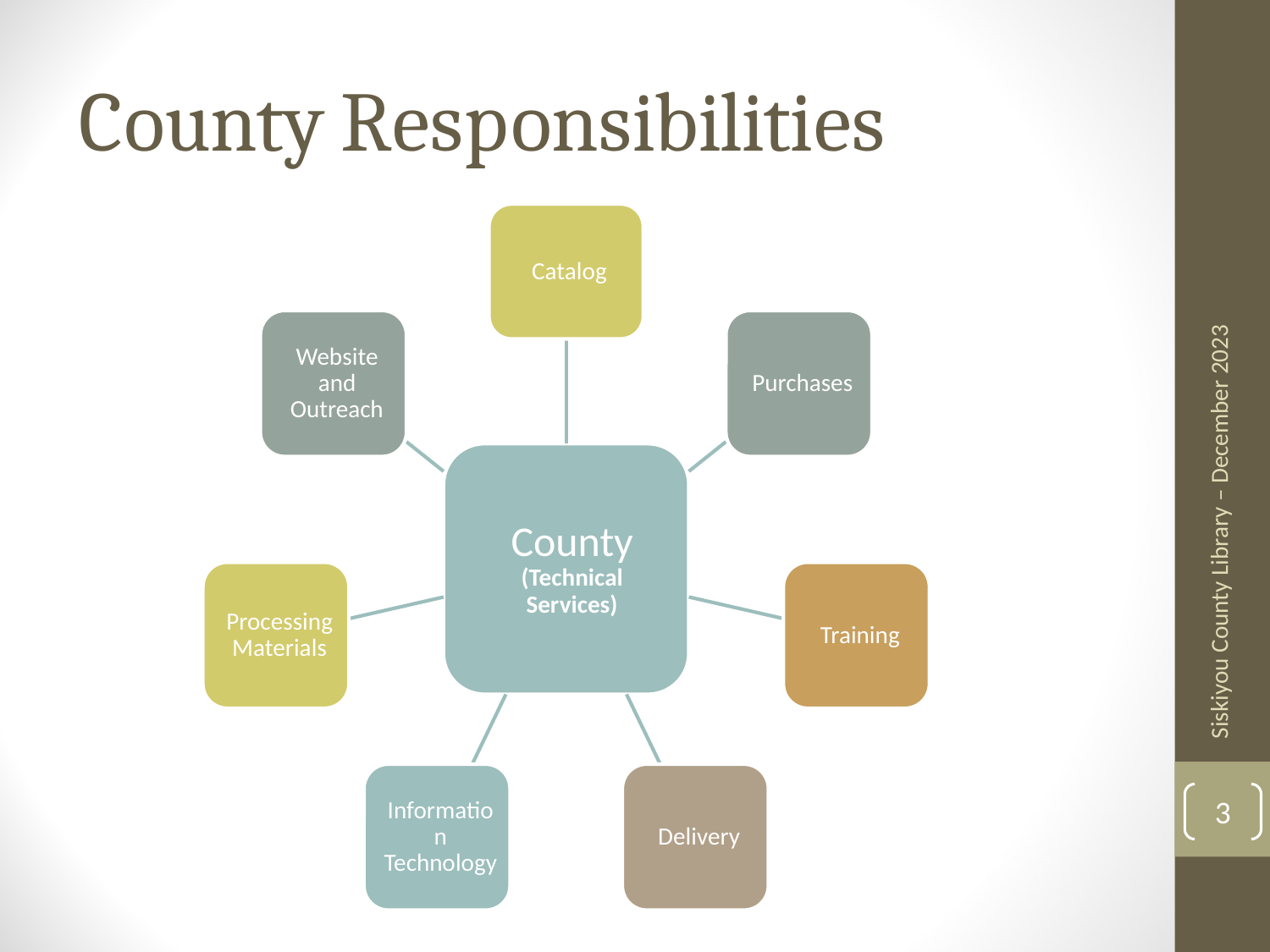

# County Responsibilities
County (Technical Services)
Catalog
Purchases
Training
Delivery
Information Technology
Processing Materials
Website and Outreach
Siskiyou County Library – December 2023
3